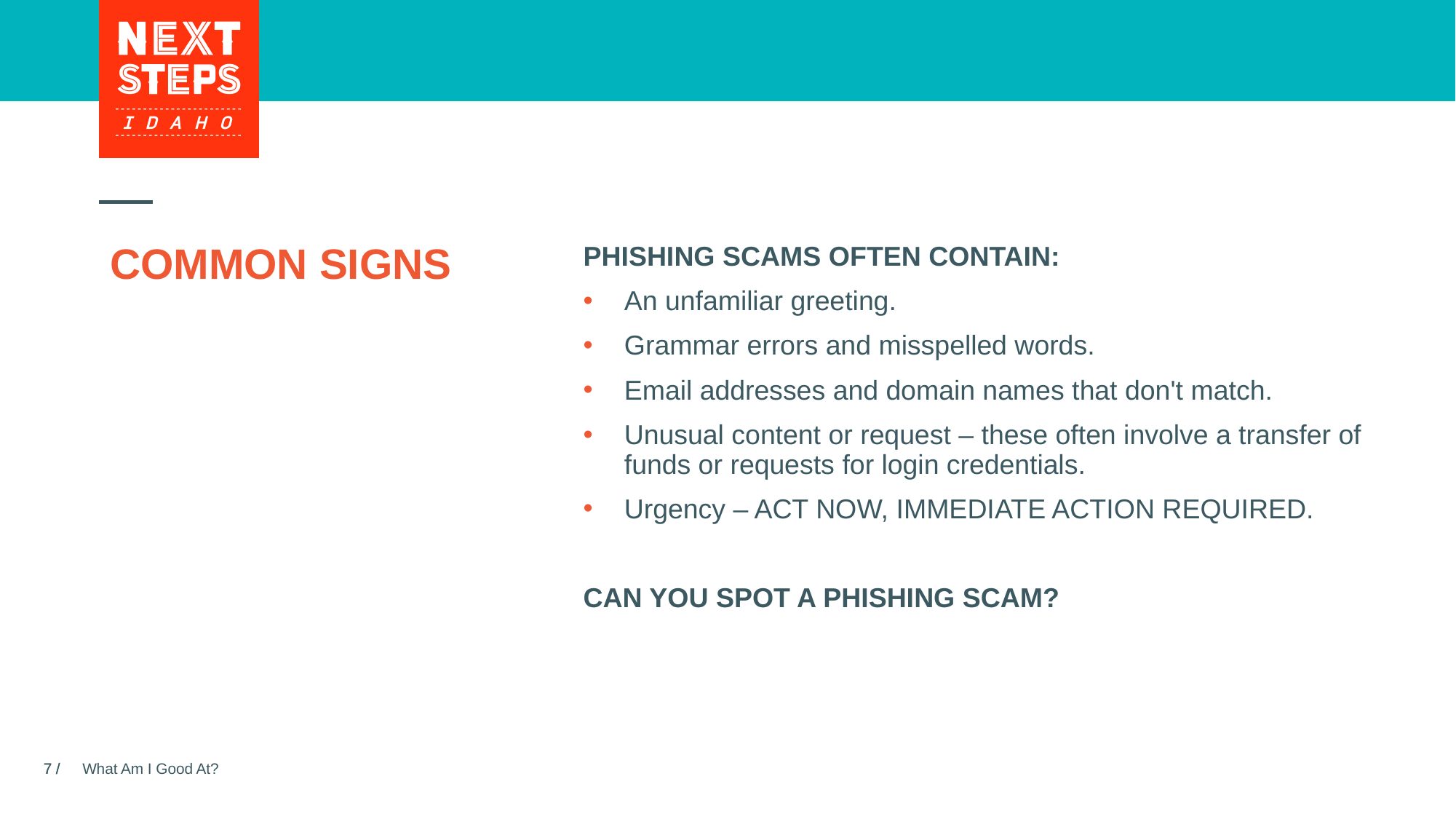

# COMMON SIGNS
PHISHING SCAMS OFTEN CONTAIN:
An unfamiliar greeting.
Grammar errors and misspelled words.
Email addresses and domain names that don't match.
Unusual content or request – these often involve a transfer of funds or requests for login credentials.
Urgency – ACT NOW, IMMEDIATE ACTION REQUIRED.

CAN YOU SPOT A PHISHING SCAM?
What Am I Good At?